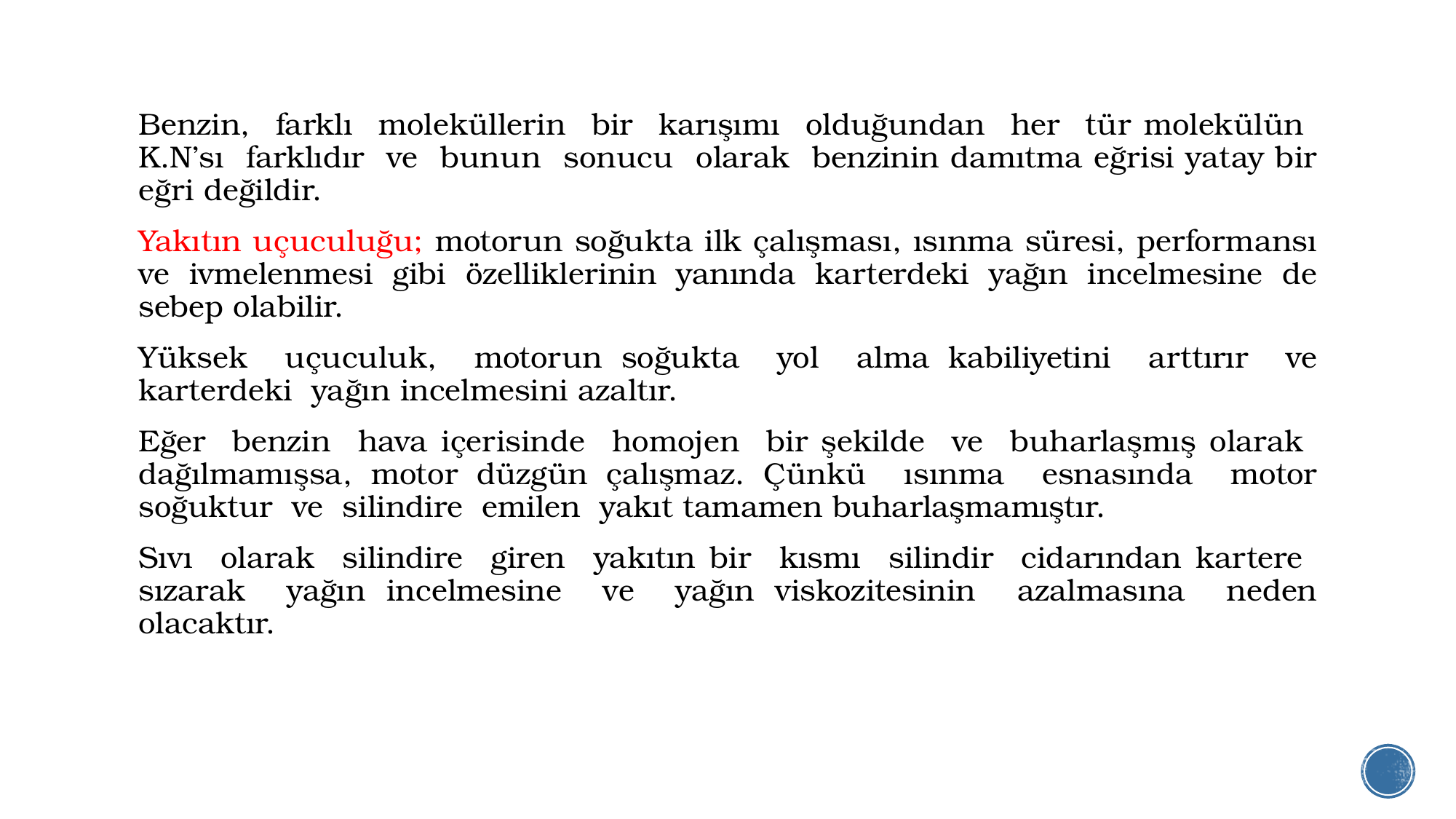

Benzin,  farklı  moleküllerin  bir  karışımı  olduğundan  her  tür molekülün  K.N’sı  farklıdır  ve  bunun  sonucu  olarak  benzinin damıtma eğrisi yatay bir eğri değildir.
Yakıtın uçuculuğu; motorun soğukta ilk çalışması, ısınma süresi, performansı ve ivmelenmesi gibi özelliklerinin yanında karterdeki yağın incelmesine de sebep olabilir.
Yüksek  uçuculuk,  motorun soğukta  yol  alma kabiliyetini  arttırır  ve karterdeki  yağın incelmesini azaltır.
Eğer  benzin  hava içerisinde  homojen  bir şekilde  ve  buharlaşmış olarak  dağılmamışsa, motor düzgün çalışmaz. Çünkü  ısınma  esnasında  motor soğuktur  ve  silindire  emilen  yakıt tamamen buharlaşmamıştır.
Sıvı  olarak  silindire  giren  yakıtın bir  kısmı  silindir  cidarından kartere  sızarak  yağın incelmesine  ve  yağın viskozitesinin  azalmasına  neden olacaktır.